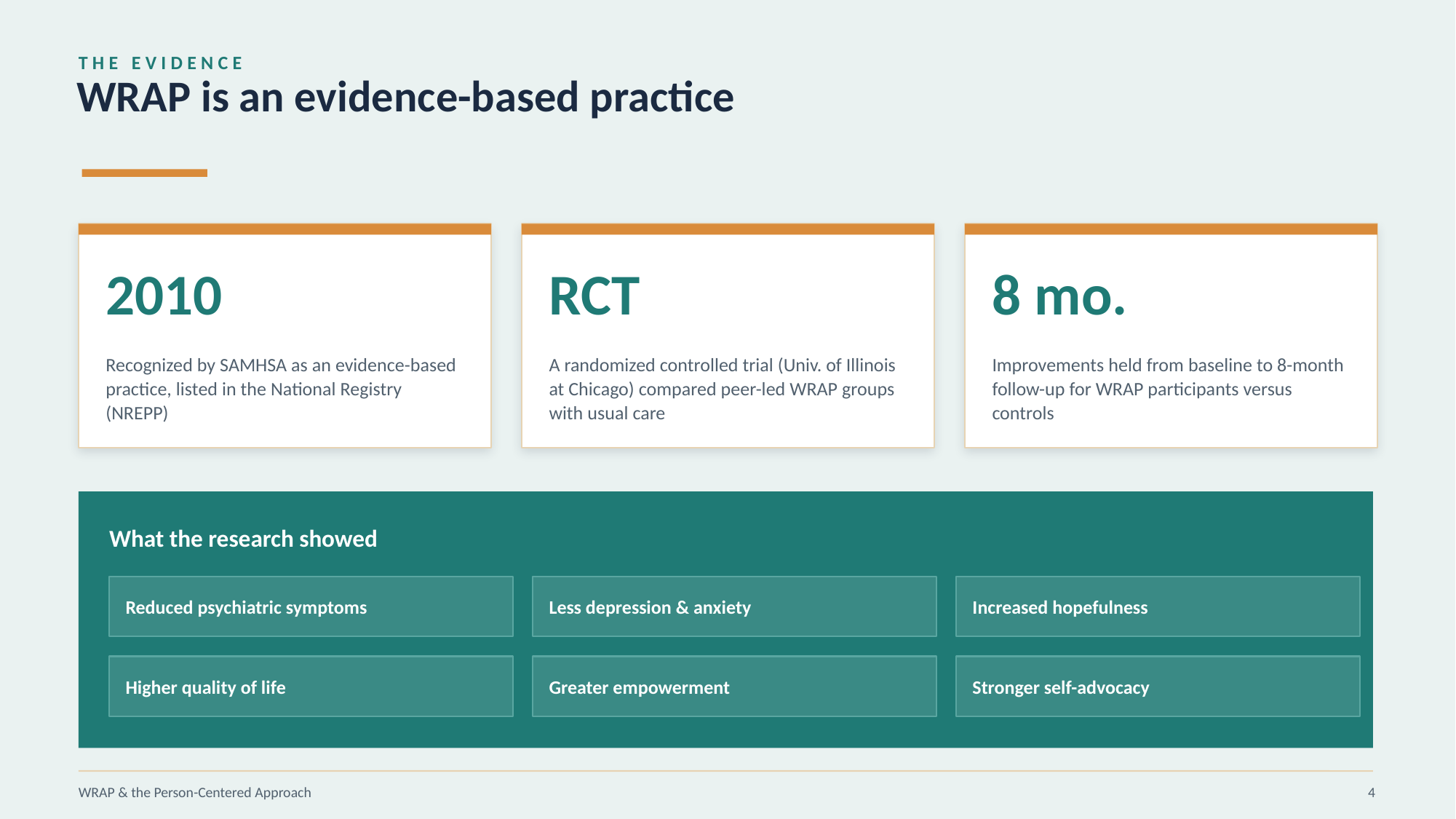

THE EVIDENCE
WRAP is an evidence-based practice

2010
RCT
8 mo.
Recognized by SAMHSA as an evidence-based practice, listed in the National Registry (NREPP)
A randomized controlled trial (Univ. of Illinois at Chicago) compared peer-led WRAP groups with usual care
Improvements held from baseline to 8-month follow-up for WRAP participants versus controls

What the research showed

Reduced psychiatric symptoms

Less depression & anxiety

Increased hopefulness

Higher quality of life

Greater empowerment

Stronger self-advocacy

WRAP & the Person-Centered Approach
4